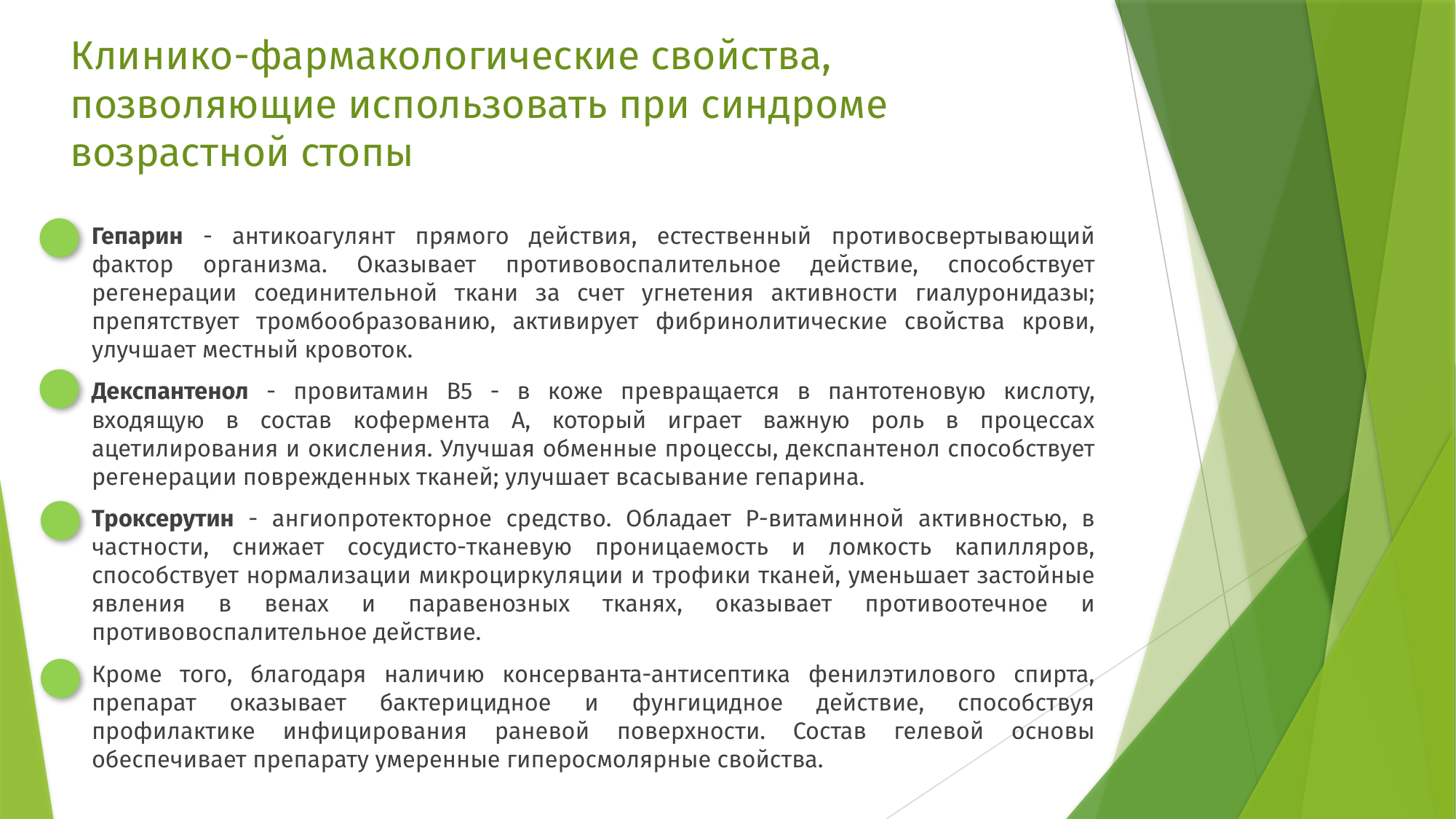

# Клинико-фармакологические свойства, позволяющие использовать при синдроме возрастной стопы
Гепарин - антикоагулянт прямого действия, естественный противосвертывающий фактор организма. Оказывает противовоспалительное действие, способствует регенерации соединительной ткани за счет угнетения активности гиалуронидазы; препятствует тромбообразованию, активирует фибринолитические свойства крови, улучшает местный кровоток.
Декспантенол - провитамин B5 - в коже превращается в пантотеновую кислоту, входящую в состав кофермента А, который играет важную роль в процессах ацетилирования и окисления. Улучшая обменные процессы, декспантенол способствует регенерации поврежденных тканей; улучшает всасывание гепарина.
Троксерутин - ангиопротекторное средство. Обладает Р-витаминной активностью, в частности, снижает сосудисто-тканевую проницаемость и ломкость капилляров, способствует нормализации микроциркуляции и трофики тканей, уменьшает застойные явления в венах и паравенозных тканях, оказывает противоотечное и противовоспалительное действие.
Кроме того, благодаря наличию консерванта-антисептика фенилэтилового спирта, препарат оказывает бактерицидное и фунгицидное действие, способствуя профилактике инфицирования раневой поверхности. Состав гелевой основы обеспечивает препарату умеренные гиперосмолярные свойства.